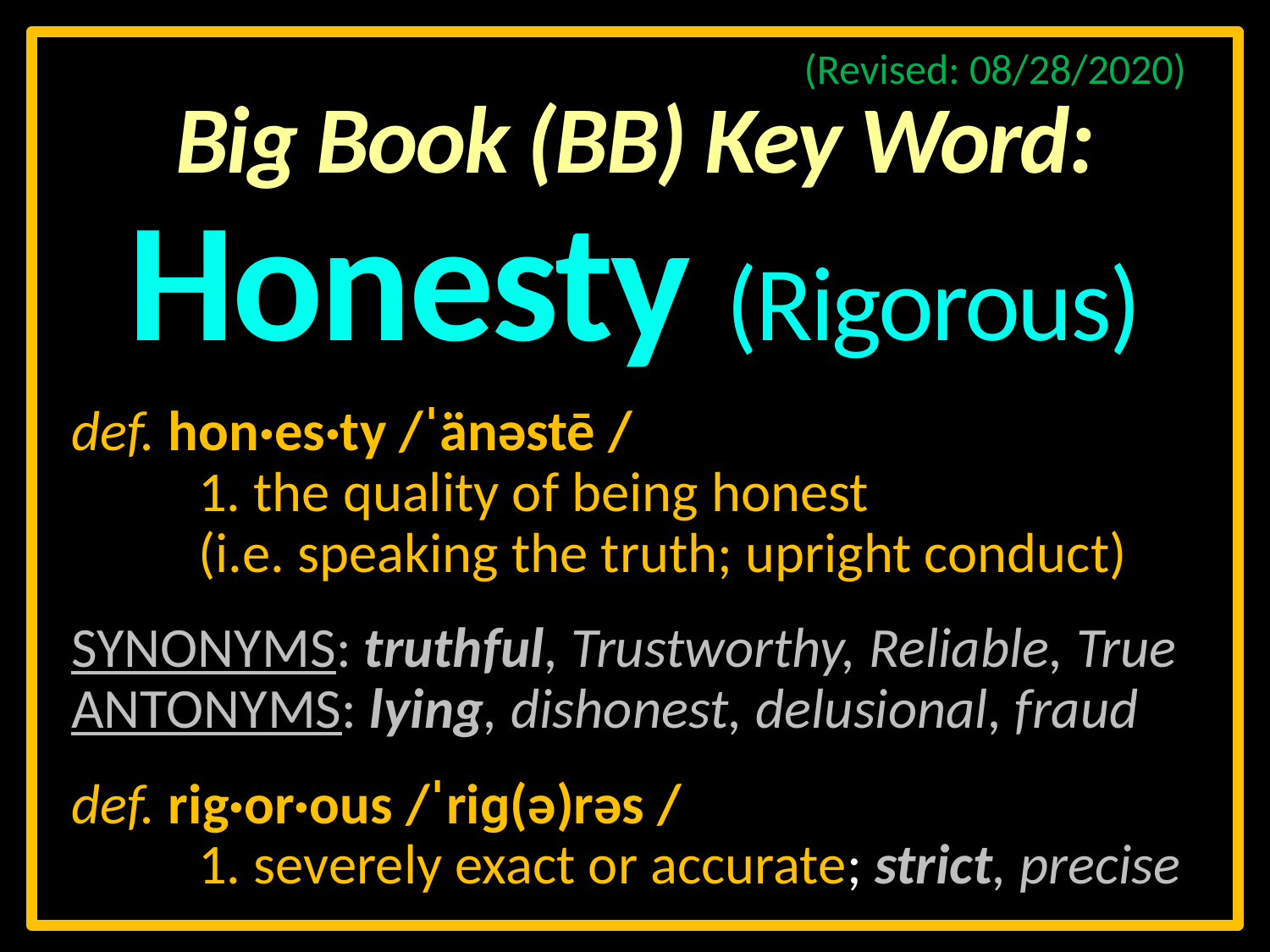

# Big Book (BB) Key Word: Honesty (Rigorous)

(Revised: 08/28/2020)
def. hon·es·ty /ˈänəstē /
	1. the quality of being honest
	(i.e. speaking the truth; upright conduct)

SYNONYMS: truthful, Trustworthy, Reliable, True
ANTONYMS: lying, dishonest, delusional, fraud

def. rig·or·ous /ˈriɡ(ə)rəs /
	1. severely exact or accurate; strict, precise